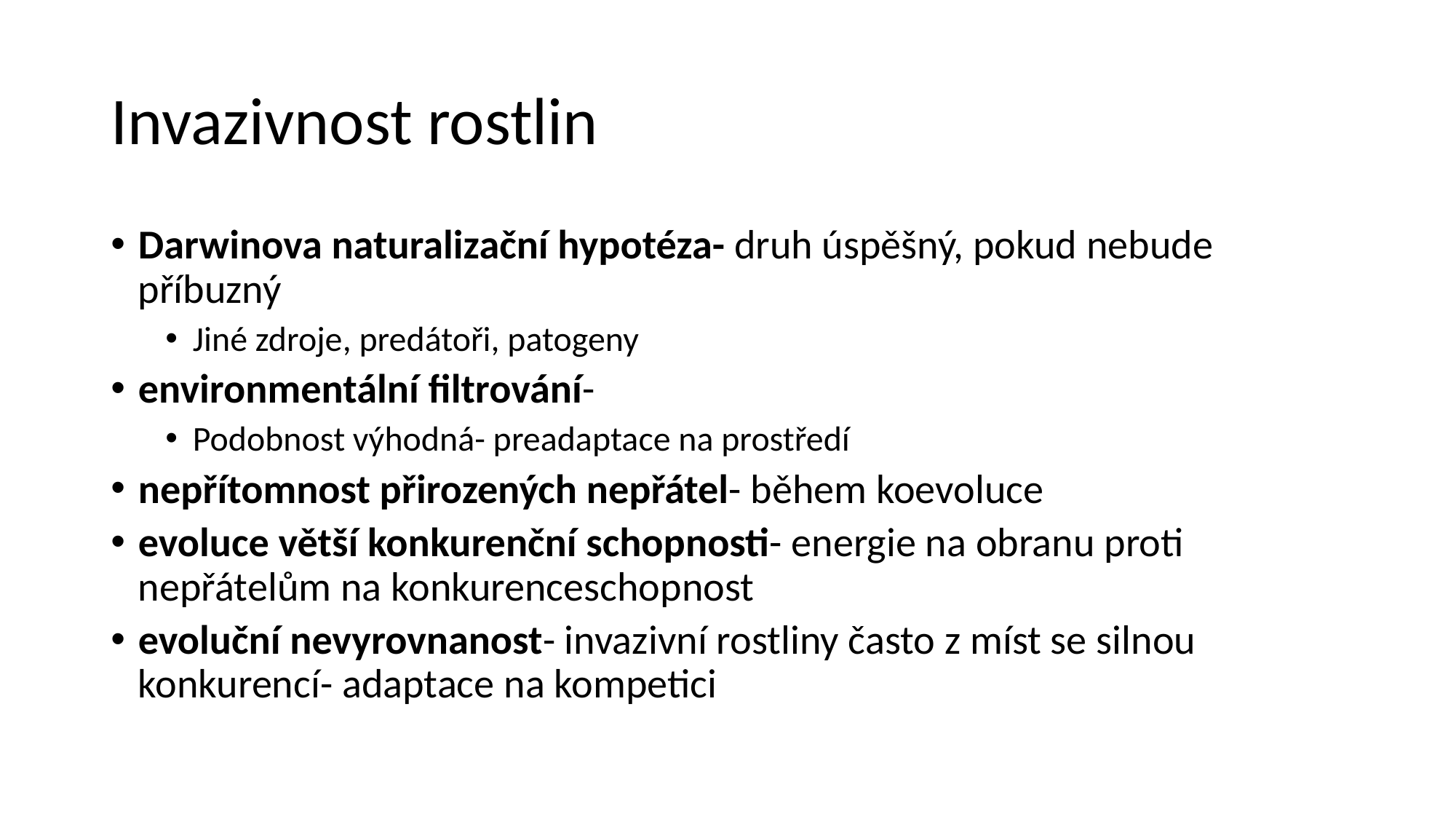

# Invazivnost rostlin
Darwinova naturalizační hypotéza- druh úspěšný, pokud nebude příbuzný
Jiné zdroje, predátoři, patogeny
environmentální filtrování-
Podobnost výhodná- preadaptace na prostředí
nepřítomnost přirozených nepřátel- během koevoluce
evoluce větší konkurenční schopnosti- energie na obranu proti nepřátelům na konkurenceschopnost
evoluční nevyrovnanost- invazivní rostliny často z míst se silnou konkurencí- adaptace na kompetici